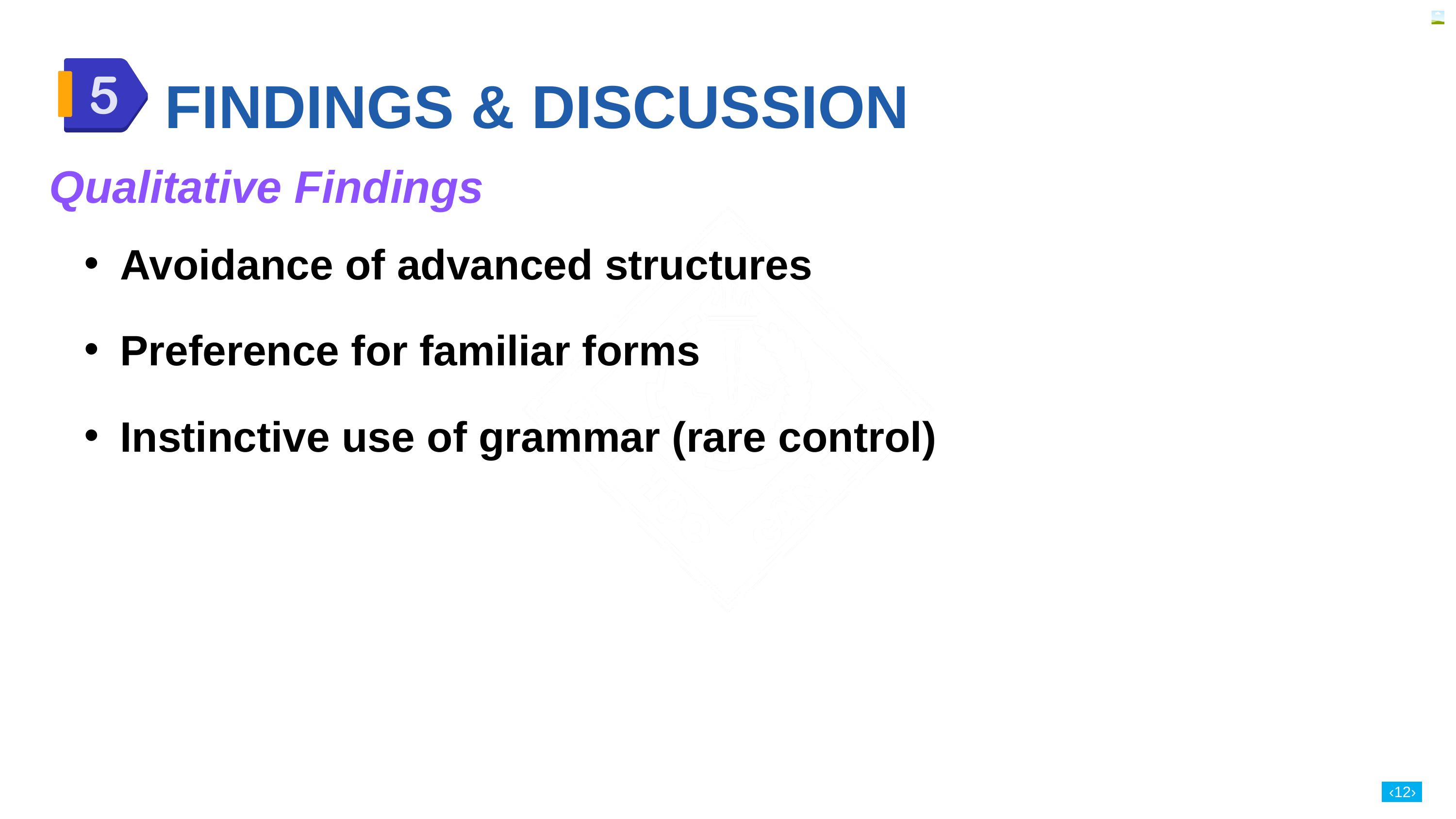

FINDINGS & DISCUSSION

Qualitative Findings
Avoidance of advanced structures
Preference for familiar forms
Instinctive use of grammar (rare control)

‹12›

‹#›